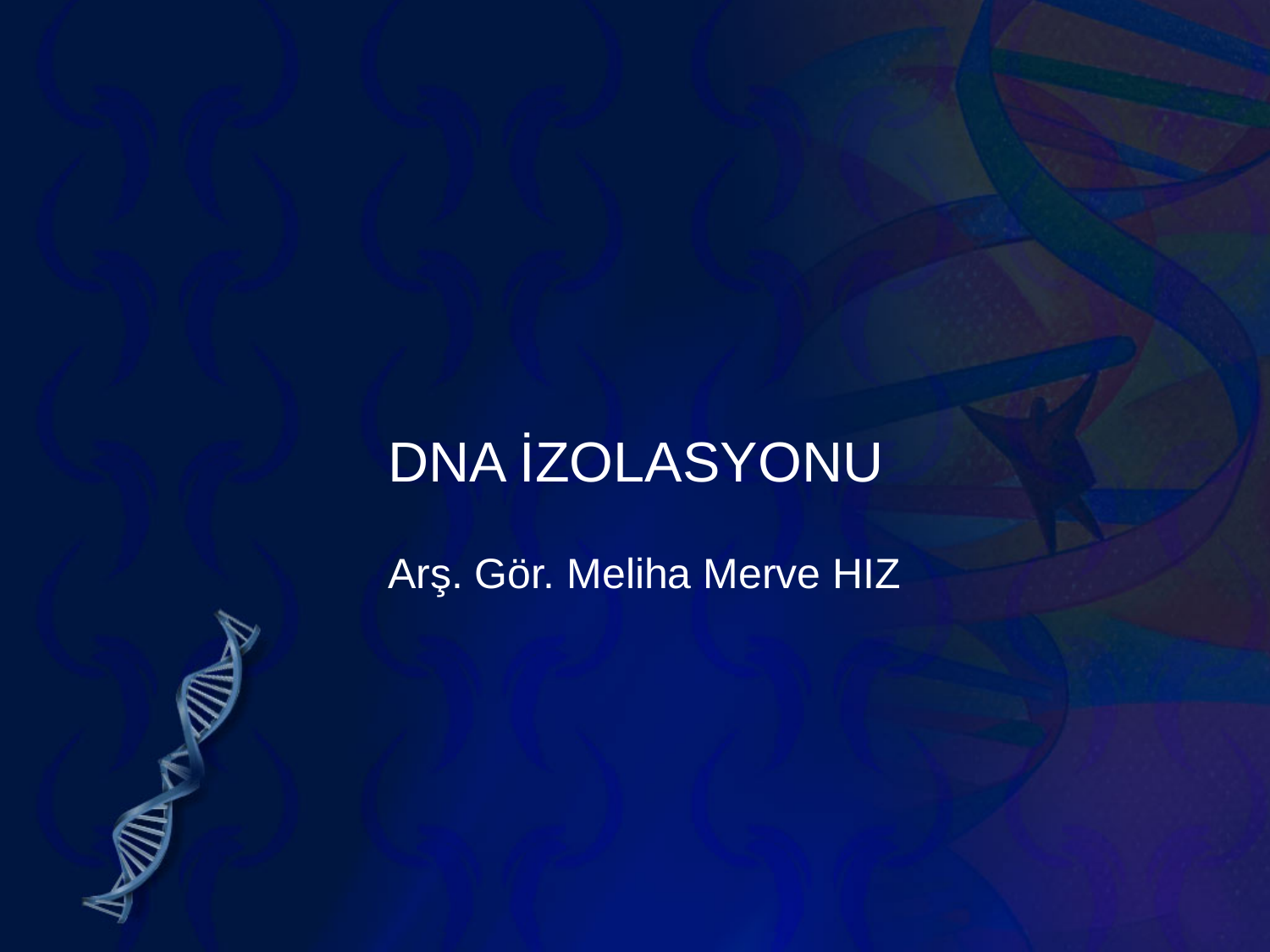

# DNA İZOLASYONU
Arş. Gör. Meliha Merve HIZ